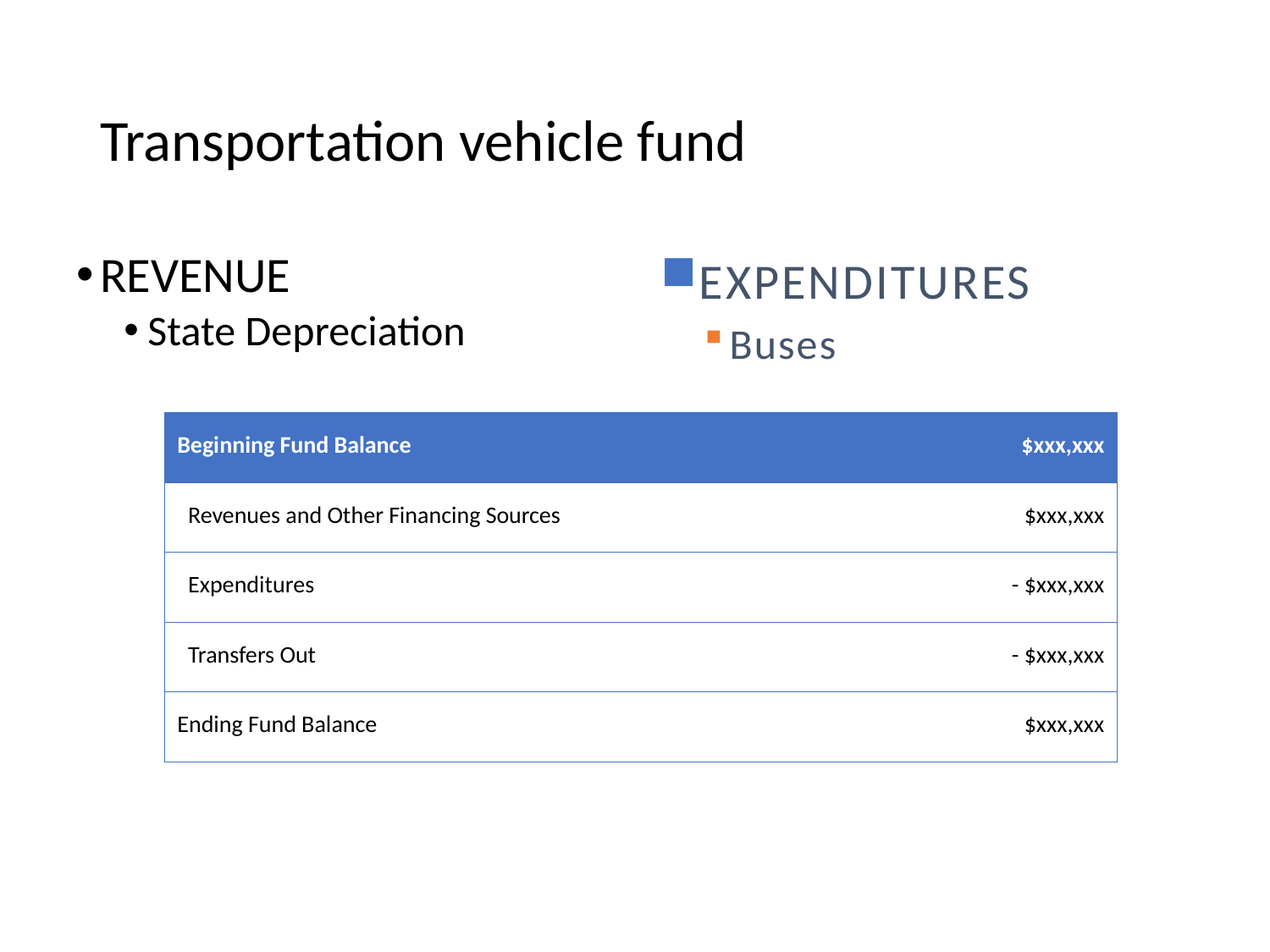

# Transportation vehicle fund
REVENUE
State Depreciation

EXPENDITURES
Buses
| Beginning Fund Balance | $xxx,xxx |
| --- | --- |
| Revenues and Other Financing Sources | $xxx,xxx |
| Expenditures | - $xxx,xxx |
| Transfers Out | - $xxx,xxx |
| Ending Fund Balance | $xxx,xxx |